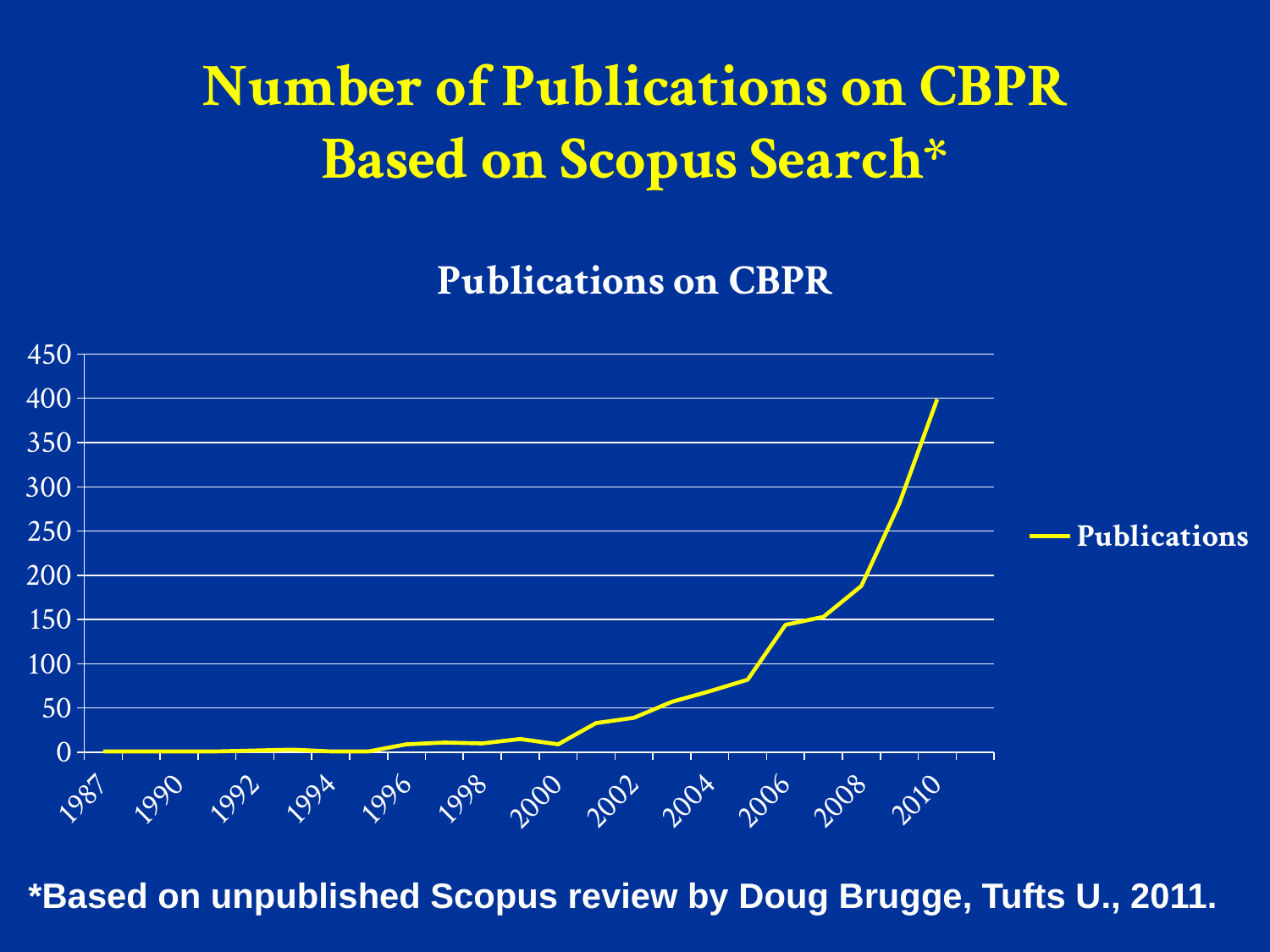

# Number of Publications on CBPR Based on Scopus Search*

### Chart: Publications on CBPR

| Category | Publications |
|---|---|
| 1987.0 | 1.0 |
| 1989.0 | 1.0 |
| 1990.0 | 1.0 |
| 1991.0 | 1.0 |
| 1992.0 | 2.0 |
| 1993.0 | 3.0 |
| 1994.0 | 1.0 |
| 1995.0 | 1.0 |
| 1996.0 | 9.0 |
| 1997.0 | 11.0 |
| 1998.0 | 10.0 |
| 1999.0 | 15.0 |
| 2000.0 | 9.0 |
| 2001.0 | 33.0 |
| 2002.0 | 39.0 |
| 2003.0 | 57.0 |
| 2004.0 | 69.0 |
| 2005.0 | 82.0 |
| 2006.0 | 144.0 |
| 2007.0 | 153.0 |
| 2008.0 | 188.0 |
| 2009.0 | 281.0 |
| 2010.0 | 399.0 |
|  | None |
*Based on unpublished Scopus review by Doug Brugge, Tufts U., 2011.